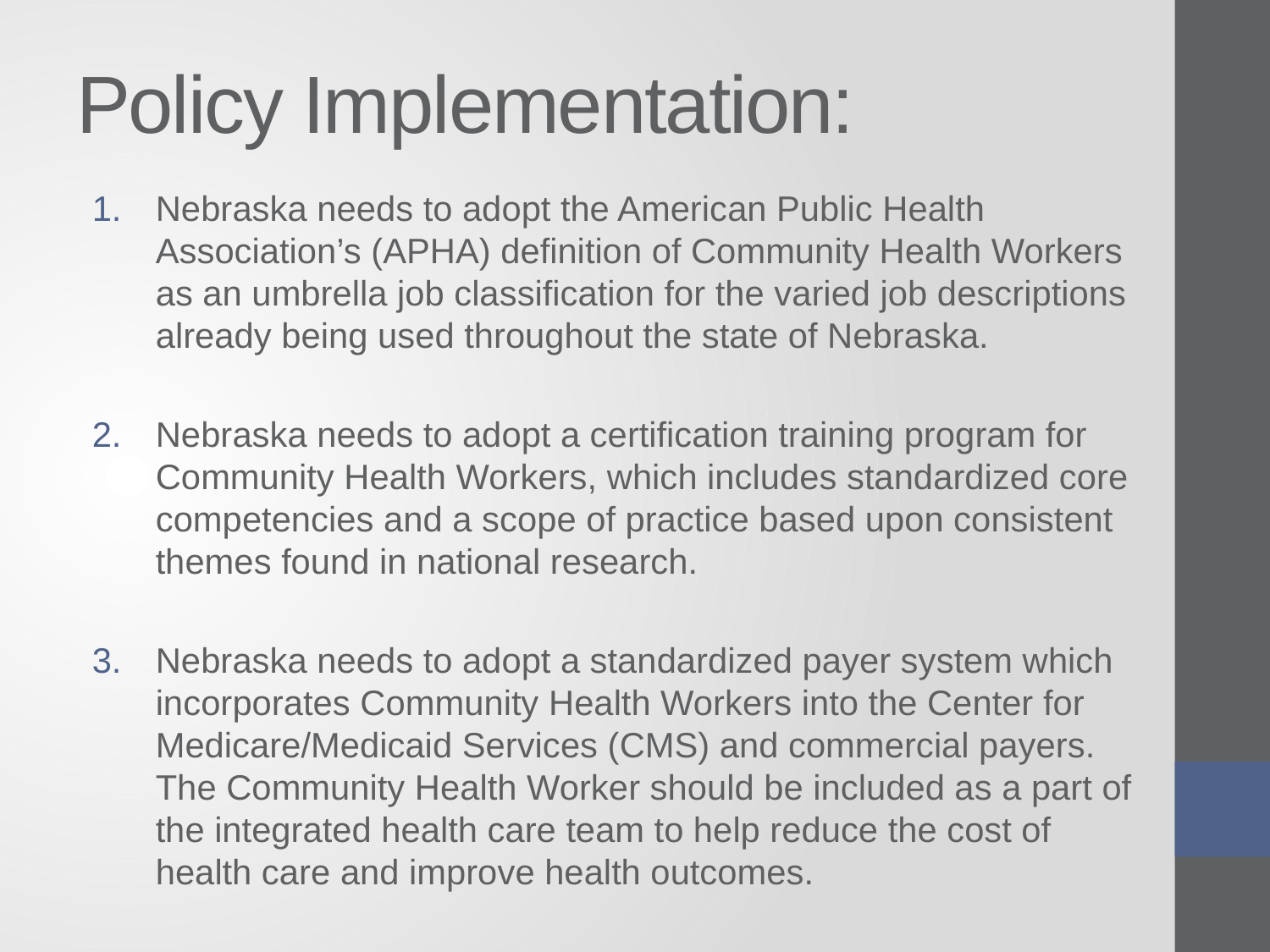

# Policy Implementation:
Nebraska needs to adopt the American Public Health Association’s (APHA) definition of Community Health Workers as an umbrella job classification for the varied job descriptions already being used throughout the state of Nebraska.

Nebraska needs to adopt a certification training program for Community Health Workers, which includes standardized core competencies and a scope of practice based upon consistent themes found in national research.

Nebraska needs to adopt a standardized payer system which incorporates Community Health Workers into the Center for Medicare/Medicaid Services (CMS) and commercial payers. The Community Health Worker should be included as a part of the integrated health care team to help reduce the cost of health care and improve health outcomes.